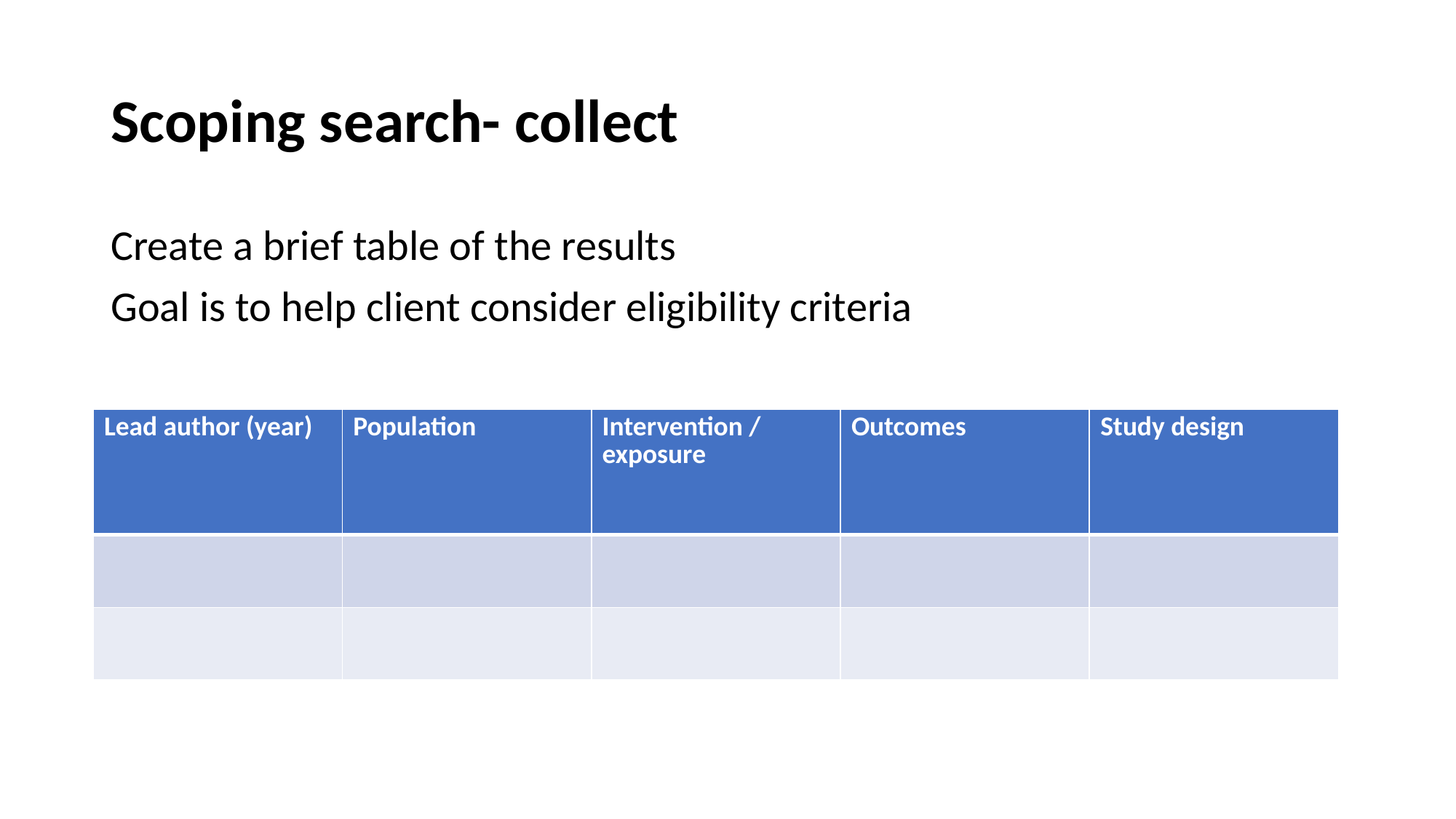

# Scoping search- collect
Create a brief table of the results
Goal is to help client consider eligibility criteria

| Lead author (year) | Population | Intervention / exposure | Outcomes | Study design |
| --- | --- | --- | --- | --- |
|  |  |  |  |  |
|  |  |  |  |  |